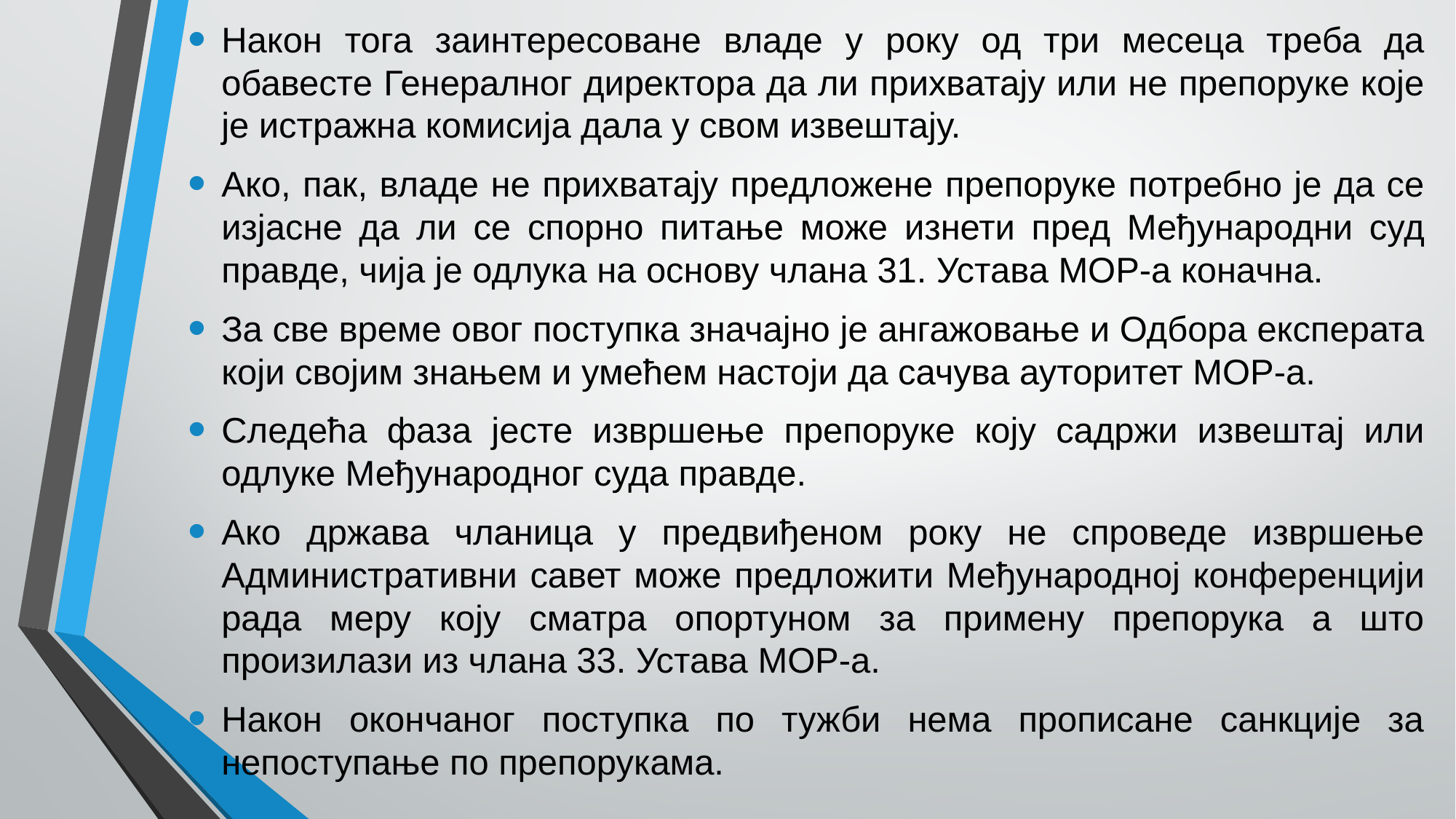

Након тога заинтересoване владе у року од три месеца треба да обавесте Генералног директора да ли прихватају или не препоруке које је истражна комисија дала у свом извештају.
Ако, пак, владе не прихватају предложене препоруке потребно је да се изјасне да ли се спорно питање може изнети пред Међународни суд правде, чија је одлука на основу члана 31. Устава МОР-а коначна.
За све време овог поступка значајно је ангажовање и Одбора експерата који својим знањем и умећем настоји да сачува ауторитет МОР-а.
Следећа фаза јесте извршење препоруке коју садржи извештај или одлуке Међународног суда правде.
Ако држава чланица у предвиђеном року не спроведе извршење Административни савет може предложити Међународној конференцији рада меру коју сматра опортуном за примену препорука а што произилази из члана 33. Устава МОР-а.
Након окончаног поступка по тужби нема прописане санкције за непоступање по препорукама.